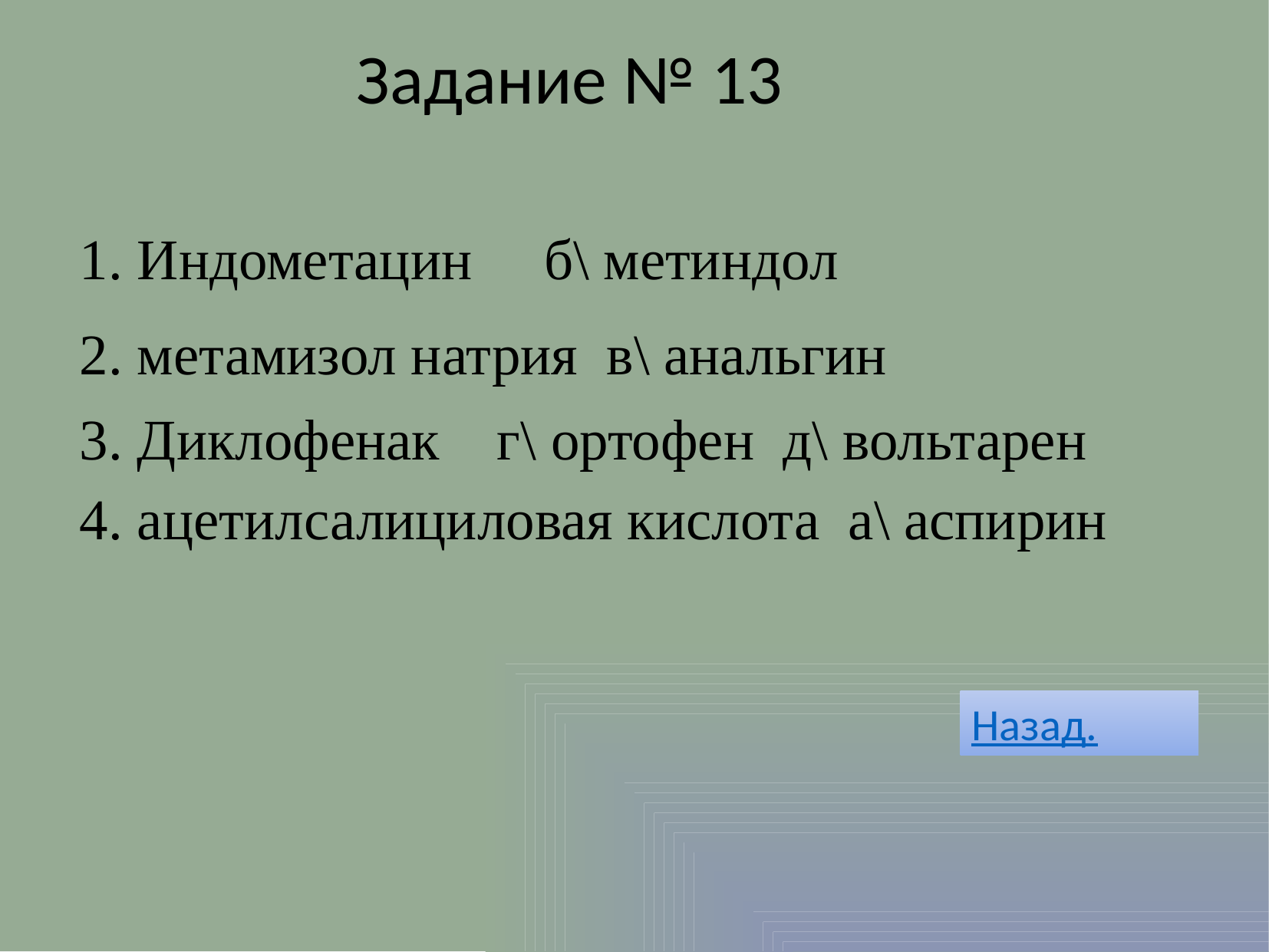

Задание № 13
1. Индометацин     б\ метиндол
2. метамизол натрия  в\ анальгин
  3. Диклофенак    г\ ортофен  д\ вольтарен
4. ацетилсалициловая кислота  а\ аспирин

Назад.